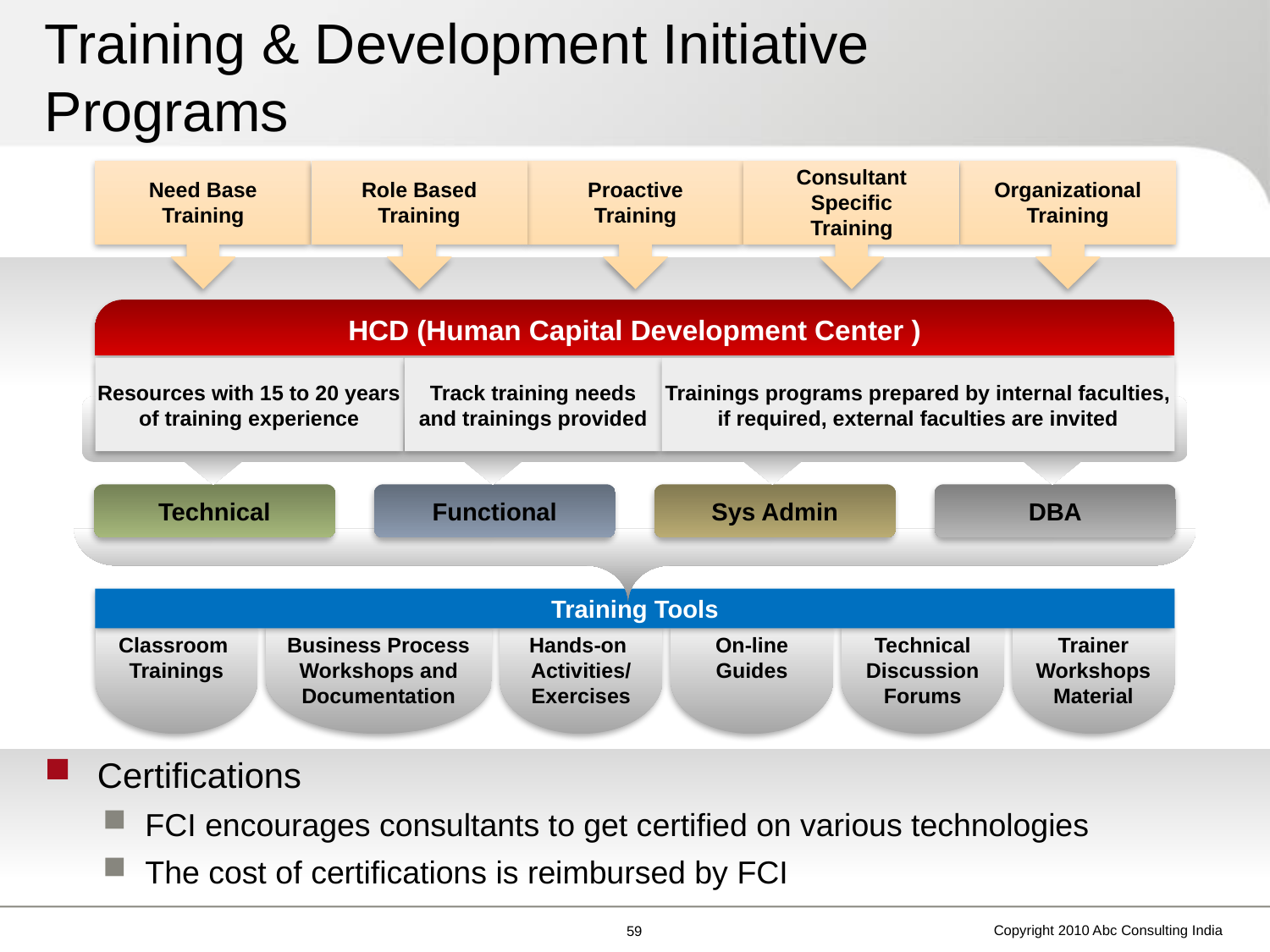

# Training & Development Initiative Programs
Need Base Training
Role Based Training
Proactive
Training
Consultant Specific
Training
Organizational Training

HCD (Human Capital Development Center )
Resources with 15 to 20 years of training experience
Track training needs
and trainings provided
Trainings programs prepared by internal faculties, if required, external faculties are invited

Technical
Functional
Sys Admin
DBA

Training Tools

Classroom
Trainings
Business Process Workshops and Documentation
Hands-on
Activities/
Exercises
On-line
Guides
Technical Discussion
Forums
Trainer
Workshops Material

Certifications
FCI encourages consultants to get certified on various technologies
The cost of certifications is reimbursed by FCI
Copyright 2010 Abc Consulting India
59